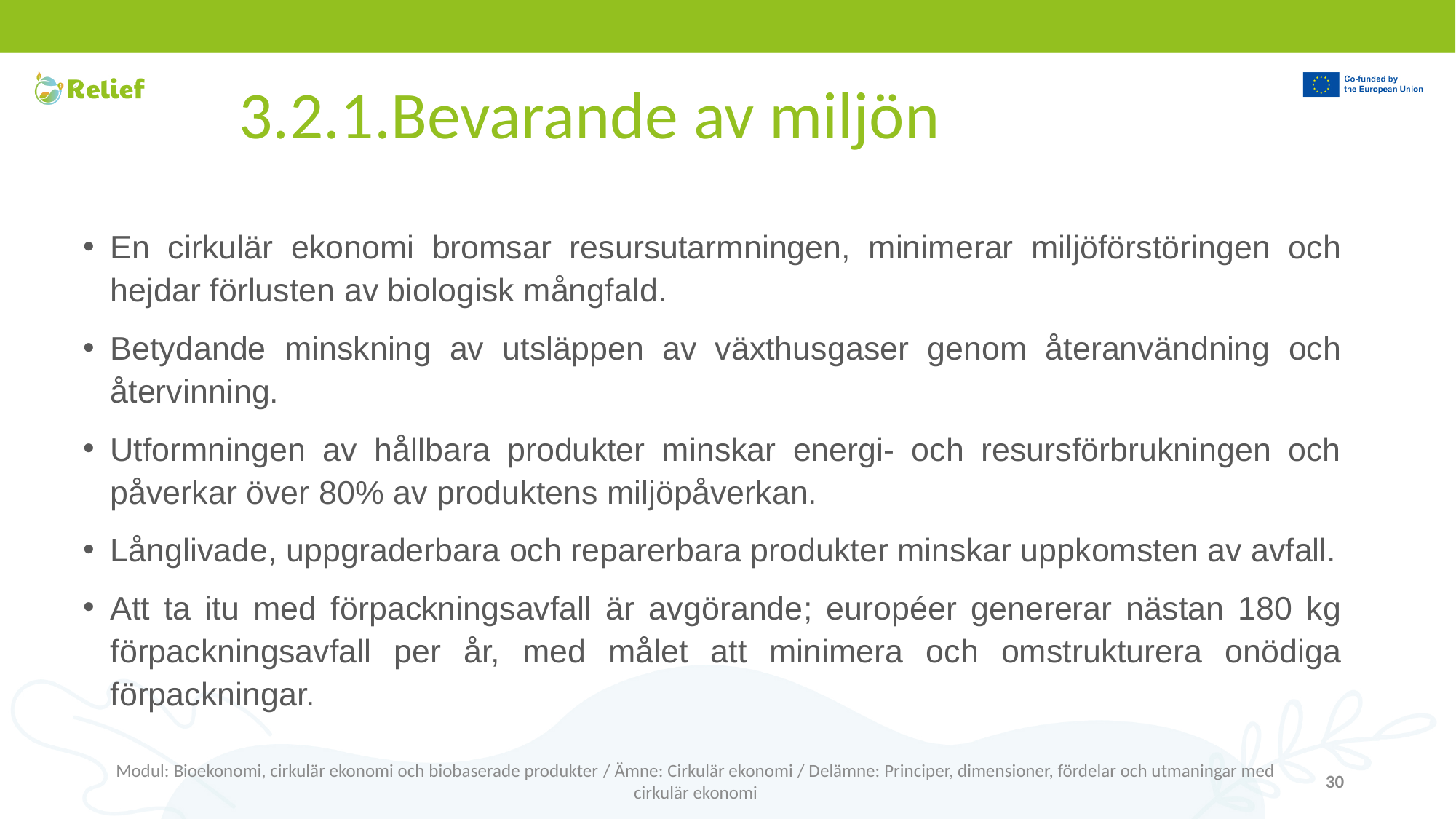

# 3.2.1.Bevarande av miljön
En cirkulär ekonomi bromsar resursutarmningen, minimerar miljöförstöringen och hejdar förlusten av biologisk mångfald.
Betydande minskning av utsläppen av växthusgaser genom återanvändning och återvinning.
Utformningen av hållbara produkter minskar energi- och resursförbrukningen och påverkar över 80% av produktens miljöpåverkan.
Långlivade, uppgraderbara och reparerbara produkter minskar uppkomsten av avfall.
Att ta itu med förpackningsavfall är avgörande; européer genererar nästan 180 kg förpackningsavfall per år, med målet att minimera och omstrukturera onödiga förpackningar.
Modul: Bioekonomi, cirkulär ekonomi och biobaserade produkter / Ämne: Cirkulär ekonomi / Delämne: Principer, dimensioner, fördelar och utmaningar med cirkulär ekonomi
30